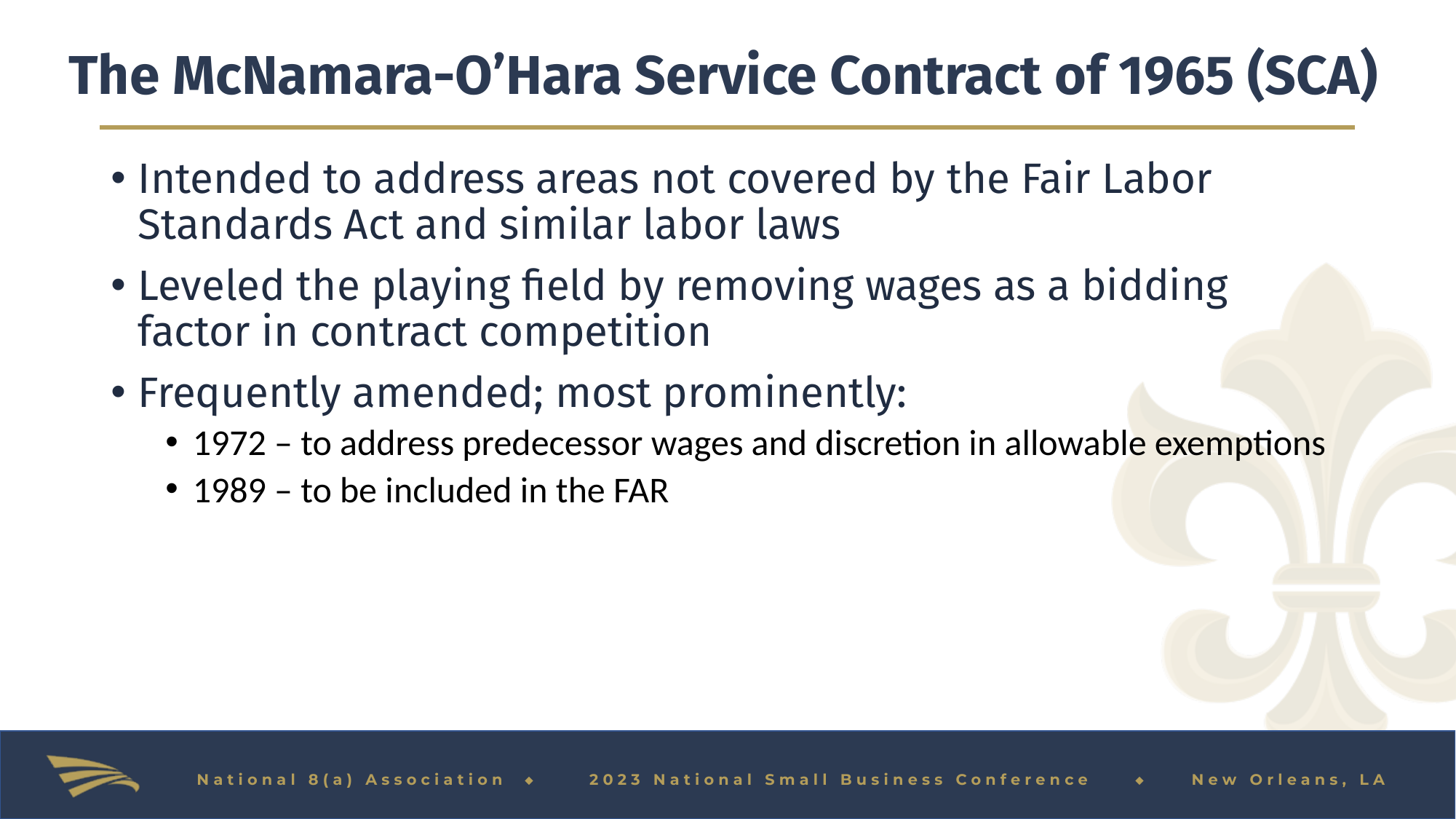

# The McNamara-O’Hara Service Contract of 1965 (SCA)
Intended to address areas not covered by the Fair Labor Standards Act and similar labor laws
Leveled the playing field by removing wages as a bidding factor in contract competition
Frequently amended; most prominently:
1972 – to address predecessor wages and discretion in allowable exemptions
1989 – to be included in the FAR